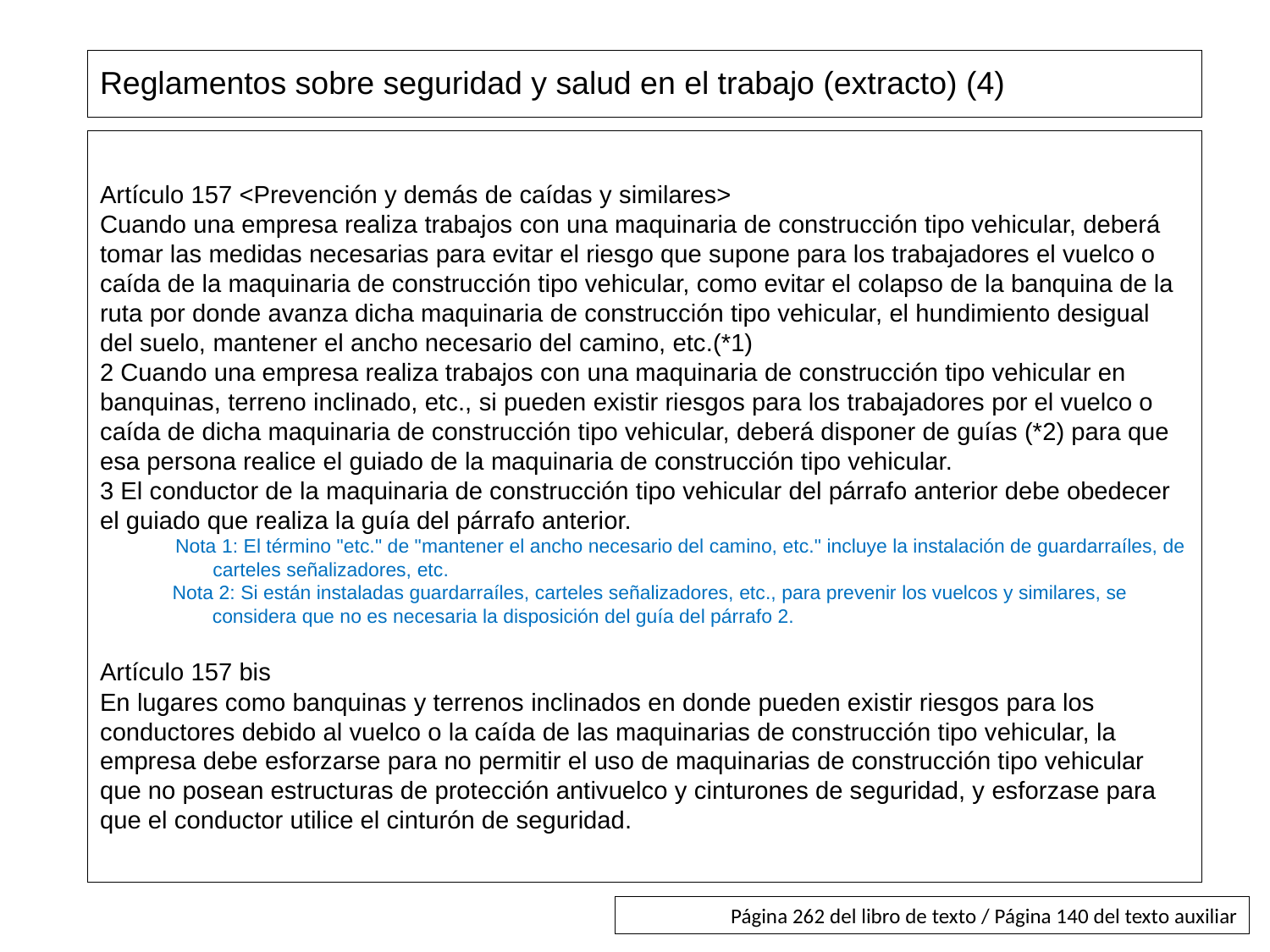

# Reglamentos sobre seguridad y salud en el trabajo (extracto) (4)
Artículo 157 <Prevención y demás de caídas y similares>
Cuando una empresa realiza trabajos con una maquinaria de construcción tipo vehicular, deberá tomar las medidas necesarias para evitar el riesgo que supone para los trabajadores el vuelco o caída de la maquinaria de construcción tipo vehicular, como evitar el colapso de la banquina de la ruta por donde avanza dicha maquinaria de construcción tipo vehicular, el hundimiento desigual del suelo, mantener el ancho necesario del camino, etc.(*1)
2 Cuando una empresa realiza trabajos con una maquinaria de construcción tipo vehicular en banquinas, terreno inclinado, etc., si pueden existir riesgos para los trabajadores por el vuelco o caída de dicha maquinaria de construcción tipo vehicular, deberá disponer de guías (*2) para que esa persona realice el guiado de la maquinaria de construcción tipo vehicular.
3 El conductor de la maquinaria de construcción tipo vehicular del párrafo anterior debe obedecer el guiado que realiza la guía del párrafo anterior.
Nota 1: El término "etc." de "mantener el ancho necesario del camino, etc." incluye la instalación de guardarraíles, de carteles señalizadores, etc.
Nota 2: Si están instaladas guardarraíles, carteles señalizadores, etc., para prevenir los vuelcos y similares, se considera que no es necesaria la disposición del guía del párrafo 2.

Artículo 157 bis
En lugares como banquinas y terrenos inclinados en donde pueden existir riesgos para los conductores debido al vuelco o la caída de las maquinarias de construcción tipo vehicular, la empresa debe esforzarse para no permitir el uso de maquinarias de construcción tipo vehicular que no posean estructuras de protección antivuelco y cinturones de seguridad, y esforzase para que el conductor utilice el cinturón de seguridad.
Página 262 del libro de texto / Página 140 del texto auxiliar